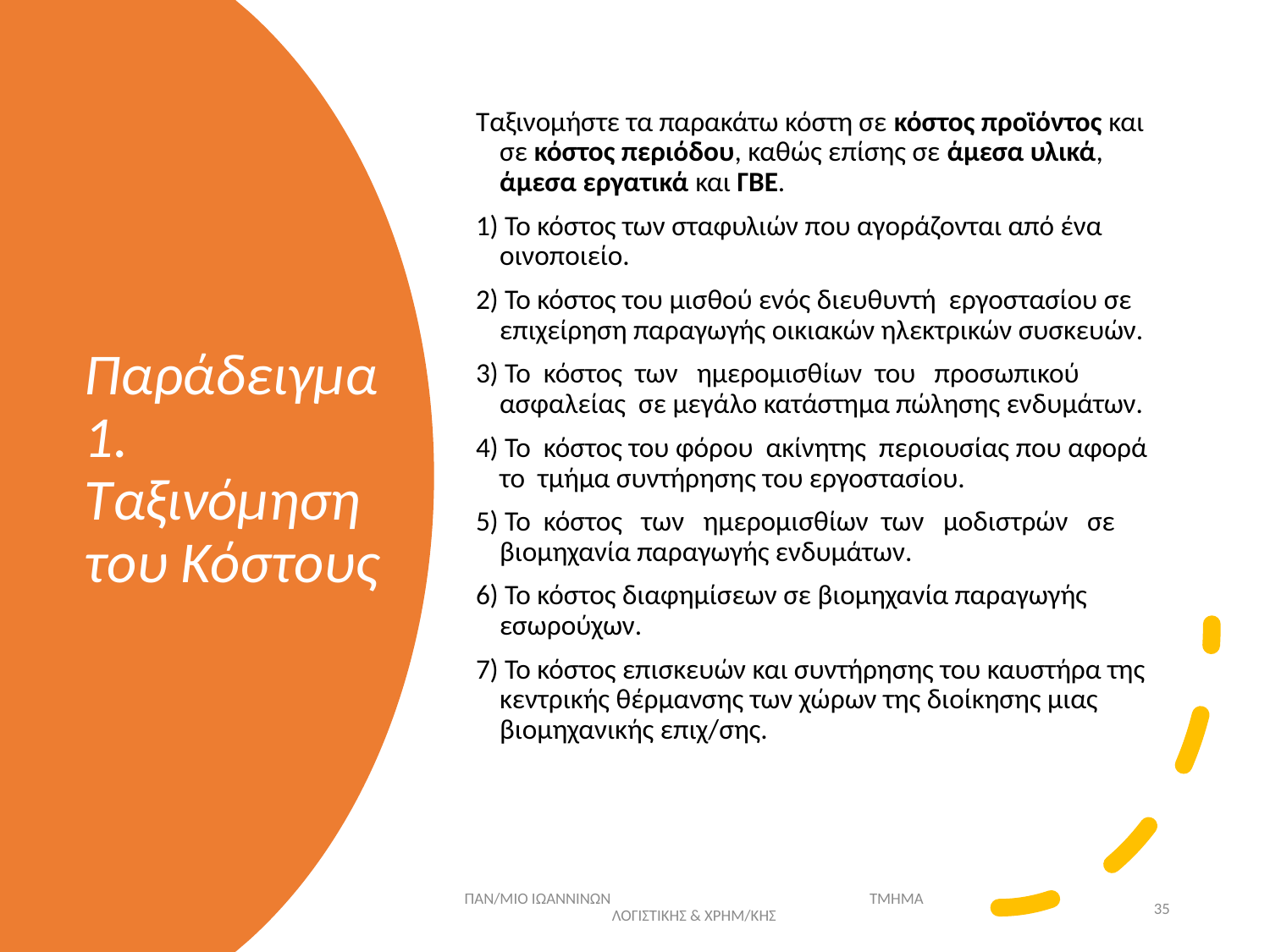

Ταξινομήστε τα παρακάτω κόστη σε κόστος προϊόντος και σε κόστος περιόδου, καθώς επίσης σε άμεσα υλικά, άμεσα εργατικά και ΓΒΕ.
1) Το κόστος των σταφυλιών που αγοράζονται από ένα οινοποιείο.
2) Το κόστος του μισθού ενός διευθυντή  εργοστασίου σε επιχείρηση παραγωγής οικιακών ηλεκτρικών συσκευών.
3) Το  κόστος  των   ημερομισθίων  του   προσωπικού  ασφαλείας  σε μεγάλο κατάστημα πώλησης ενδυμάτων.
4) Το  κόστος του φόρου  ακίνητης  περιουσίας που αφορά το  τμήμα συντήρησης του εργοστασίου.
5) Το  κόστος   των   ημερομισθίων  των   μοδιστρών   σε   βιομηχανία παραγωγής ενδυμάτων.
6) Το κόστος διαφημίσεων σε βιομηχανία παραγωγής εσωρούχων.
7) Το κόστος επισκευών και συντήρησης του καυστήρα της κεντρικής θέρμανσης των χώρων της διοίκησης μιας βιομηχανικής επιχ/σης.

# Παράδειγμα  1. Ταξινόμηση του Κόστους

ΠΑΝ/ΜΙΟ ΙΩΑΝΝΙΝΩΝ                                                                        ΤΜΗΜΑ ΛΟΓΙΣΤΙΚΗΣ & ΧΡΗΜ/ΚΗΣ
35